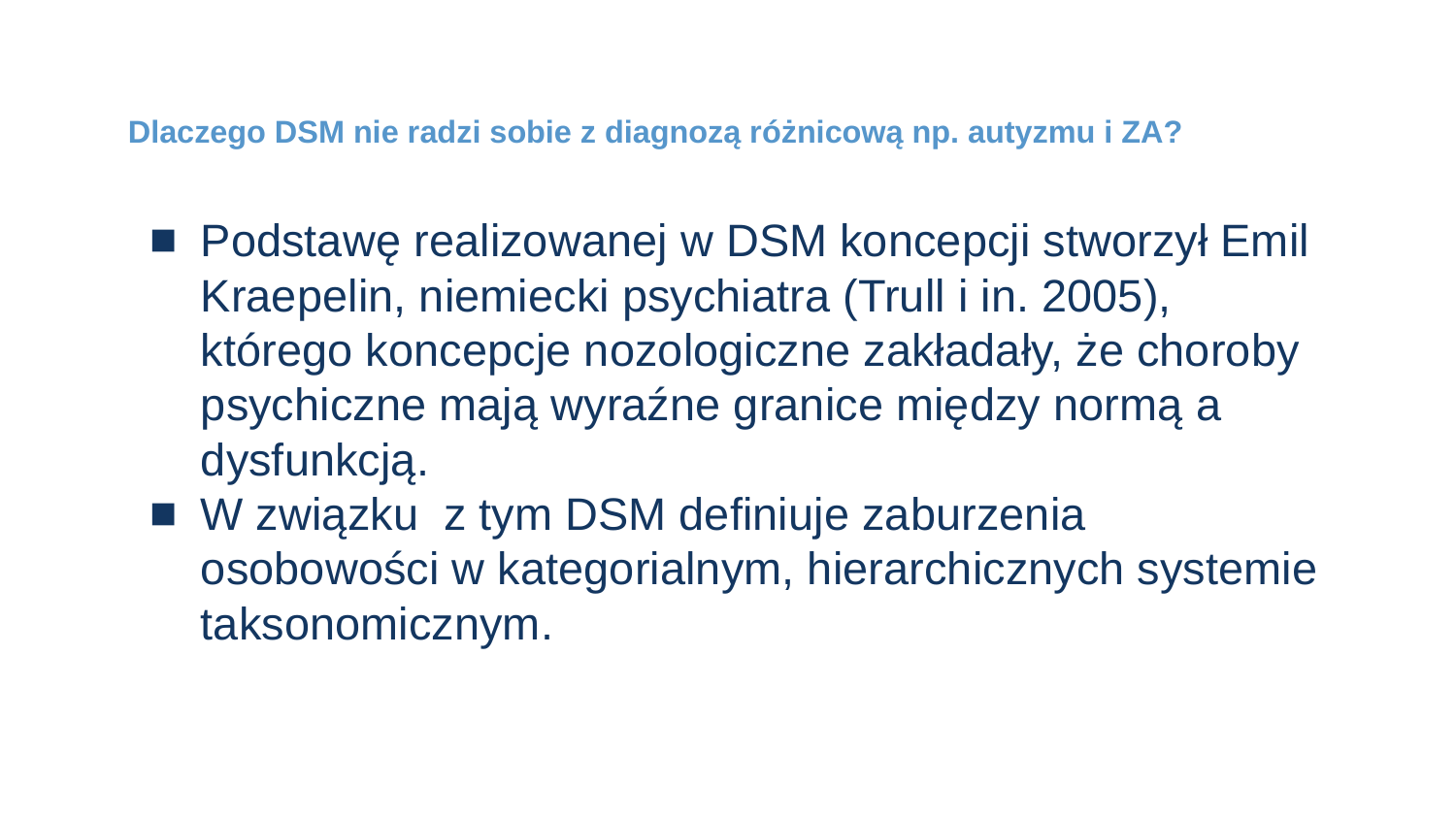

# Dlaczego DSM nie radzi sobie z diagnozą różnicową np. autyzmu i ZA?
Podstawę realizowanej w DSM koncepcji stworzył Emil Kraepelin, niemiecki psychiatra (Trull i in. 2005), którego koncepcje nozologiczne zakładały, że choroby psychiczne mają wyraźne granice między normą a dysfunkcją.
W związku  z tym DSM definiuje zaburzenia osobowości w kategorialnym, hierarchicznych systemie taksonomicznym.